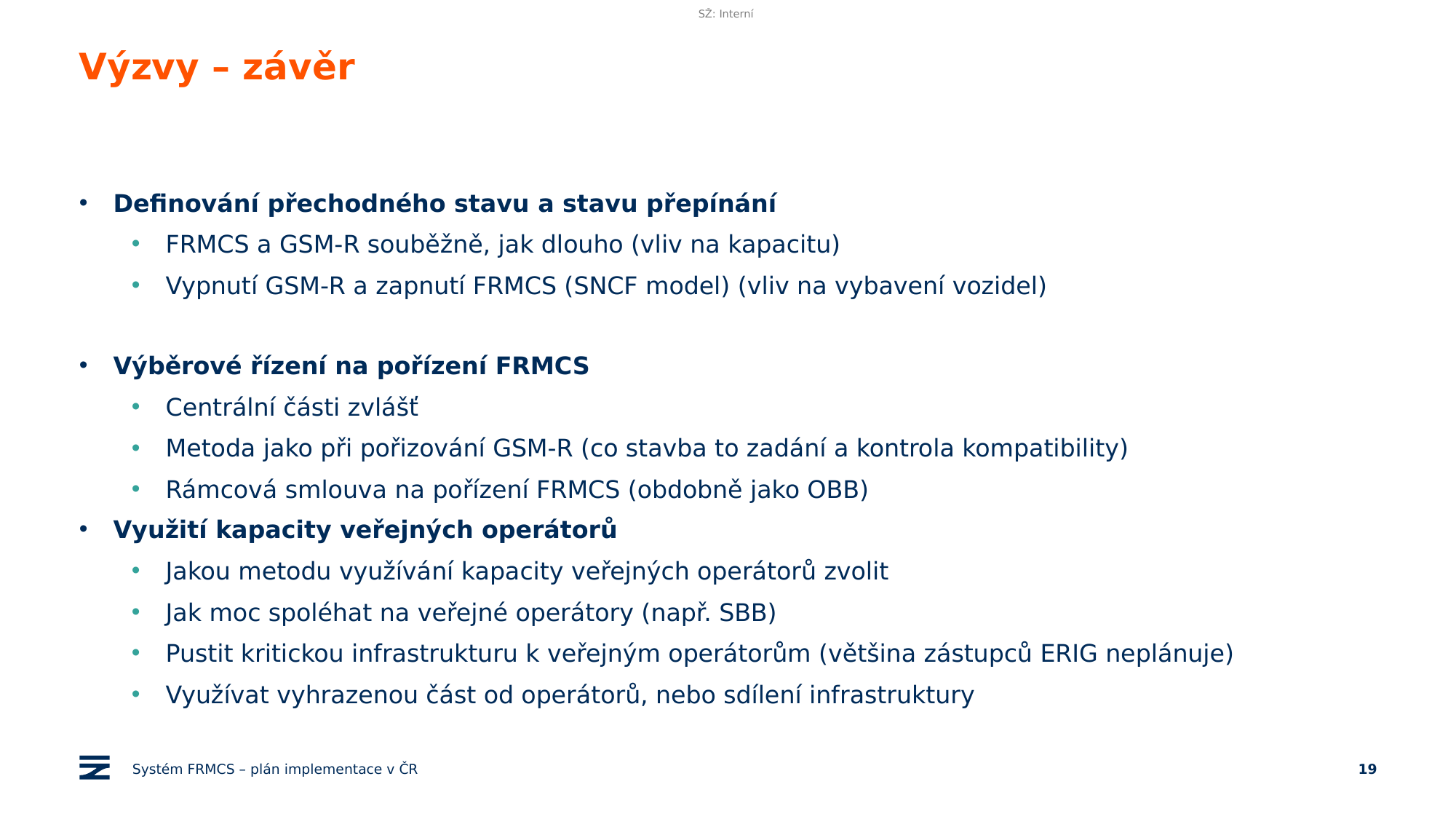

# Výzvy – závěr
Definování přechodného stavu a stavu přepínání
FRMCS a GSM-R souběžně, jak dlouho (vliv na kapacitu)
Vypnutí GSM-R a zapnutí FRMCS (SNCF model) (vliv na vybavení vozidel)

Výběrové řízení na pořízení FRMCS
Centrální části zvlášť
Metoda jako při pořizování GSM-R (co stavba to zadání a kontrola kompatibility)
Rámcová smlouva na pořízení FRMCS (obdobně jako OBB)
Využití kapacity veřejných operátorů
Jakou metodu využívání kapacity veřejných operátorů zvolit
Jak moc spoléhat na veřejné operátory (např. SBB)
Pustit kritickou infrastrukturu k veřejným operátorům (většina zástupců ERIG neplánuje)
Využívat vyhrazenou část od operátorů, nebo sdílení infrastruktury
Systém FRMCS – plán implementace v ČR
19